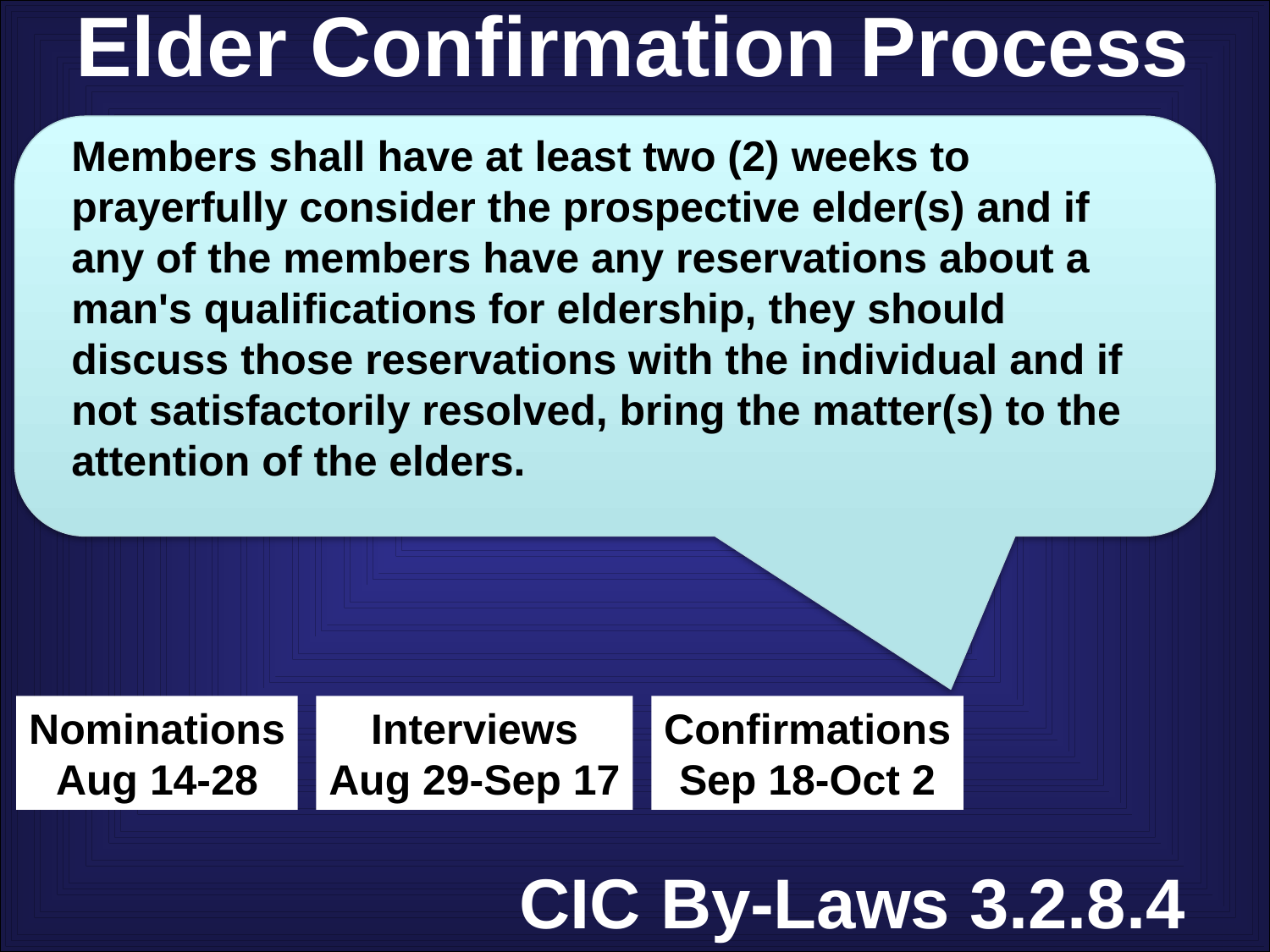

Elder Confirmation Process

Members shall have at least two (2) weeks to prayerfully consider the prospective elder(s) and if any of the members have any reservations about a man's qualifications for eldership, they should discuss those reservations with the individual and if not satisfactorily resolved, bring the matter(s) to the attention of the elders.
Nominations
Aug 14-28
Interviews
Aug 29-Sep 17
Confirmations
Sep 18-Oct 2
CIC By-Laws 3.2.8.4